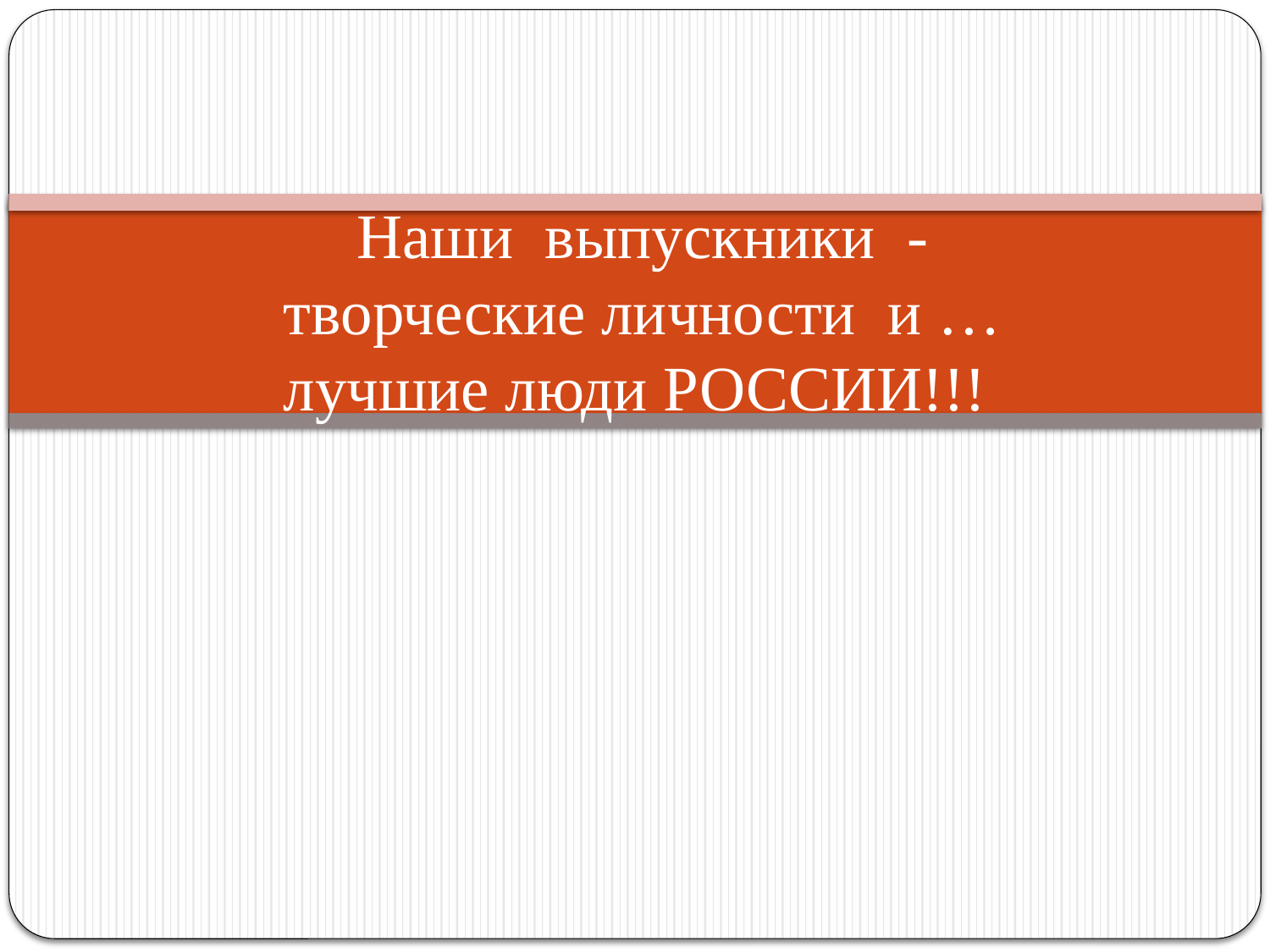

# Наши  выпускники  - творческие личности  и … лучшие люди РОССИИ!!!